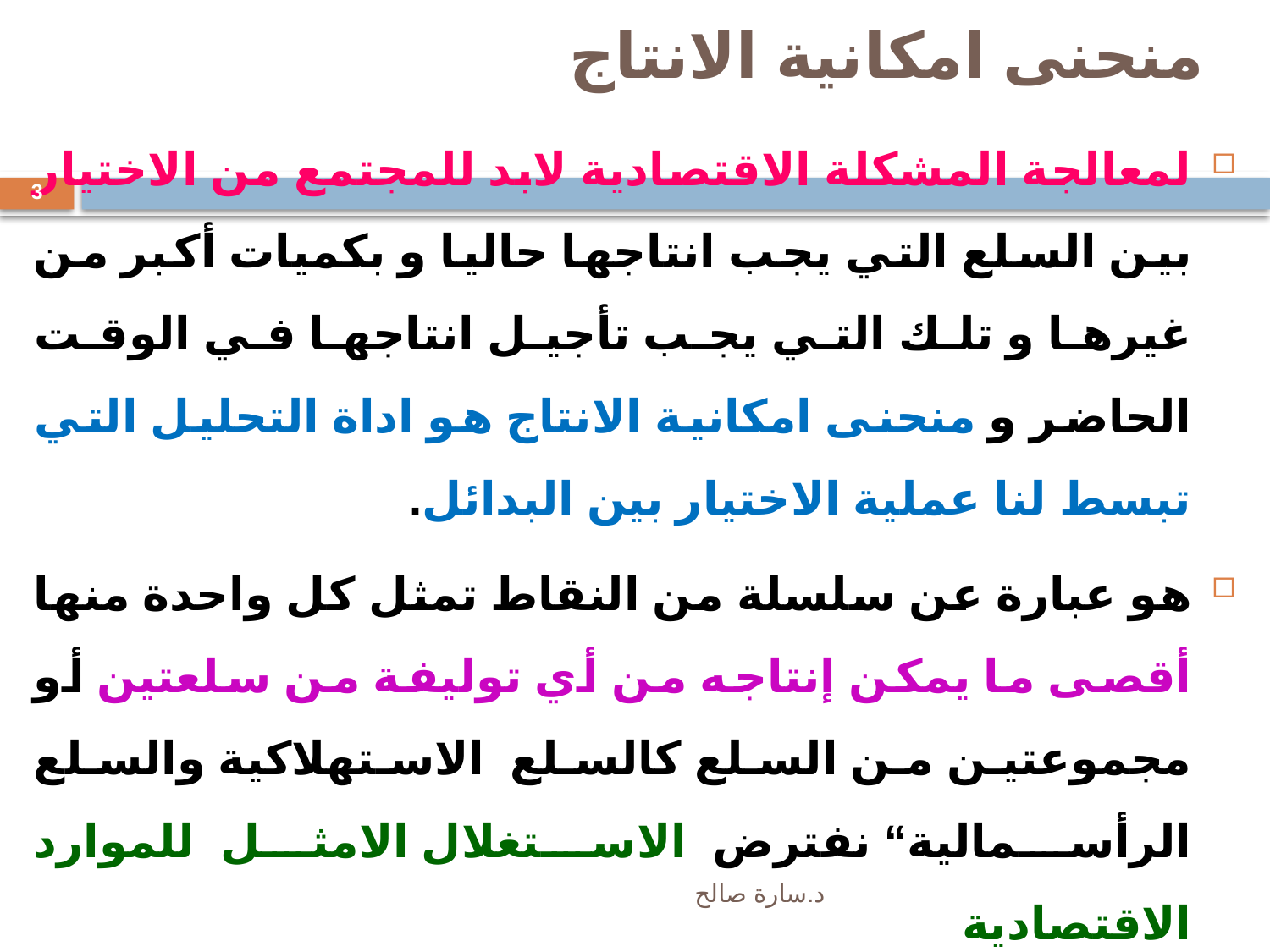

# منحنى امكانية الانتاج
لمعالجة المشكلة الاقتصادية لابد للمجتمع من الاختيار بين السلع التي يجب انتاجها حاليا و بكميات أكبر من غيرها و تلك التي يجب تأجيل انتاجها في الوقت الحاضر و منحنى امكانية الانتاج هو اداة التحليل التي تبسط لنا عملية الاختيار بين البدائل.
هو عبارة عن سلسلة من النقاط تمثل كل واحدة منها أقصى ما يمكن إنتاجه من أي توليفة من سلعتين أو مجموعتين من السلع كالسلع  الاستهلاكية والسلع الرأسمالية“ نفترض  الاستغلال الامثل  للموارد الاقتصادية
منحنى امكانية الانتاج يمثل العلاقة السالبة  بين مجموعتين من السلع الاستهلاكية و الرأسمالية

3
د.سارة صالح